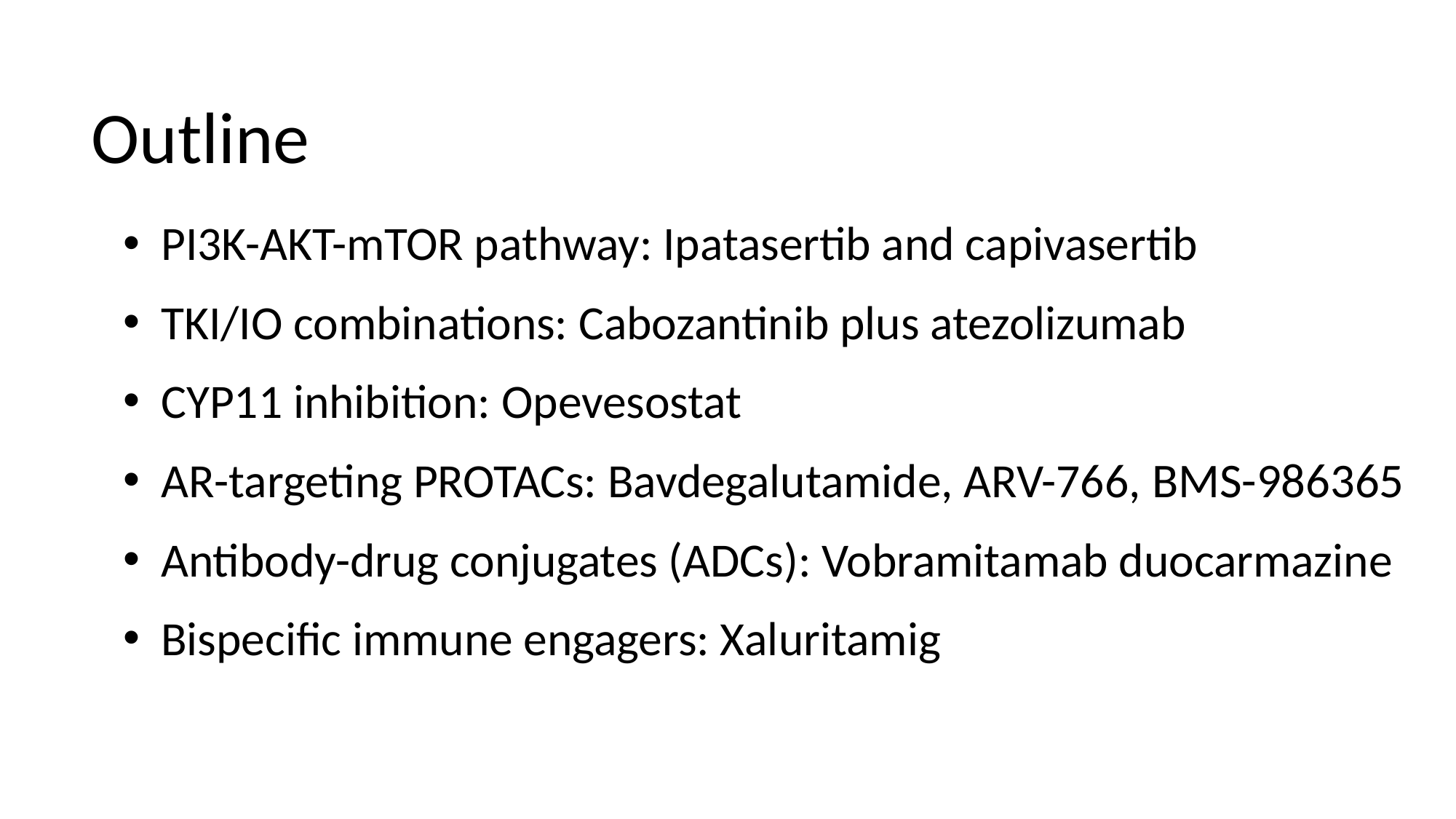

# Outline
 PI3K-AKT-mTOR pathway: Ipatasertib and capivasertib
 TKI/IO combinations: Cabozantinib plus atezolizumab
 CYP11 inhibition: Opevesostat
 AR-targeting PROTACs: Bavdegalutamide, ARV-766, BMS-986365
 Antibody-drug conjugates (ADCs): Vobramitamab duocarmazine
 Bispecific immune engagers: Xaluritamig